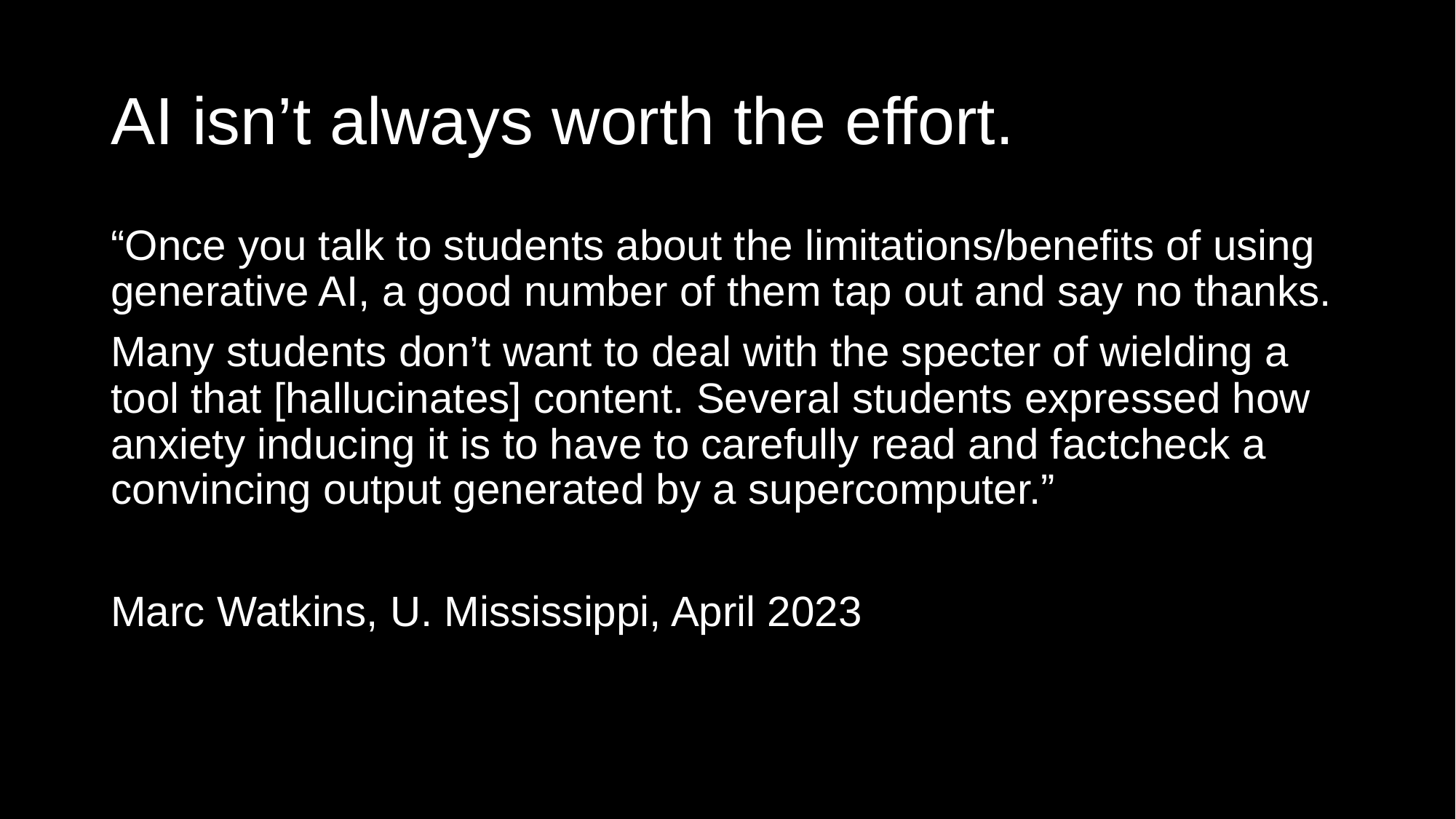

# AI isn’t always worth the effort.
“Once you talk to students about the limitations/benefits of using generative AI, a good number of them tap out and say no thanks.
Many students don’t want to deal with the specter of wielding a tool that [hallucinates] content. Several students expressed how anxiety inducing it is to have to carefully read and factcheck a convincing output generated by a supercomputer.”

Marc Watkins, U. Mississippi, April 2023